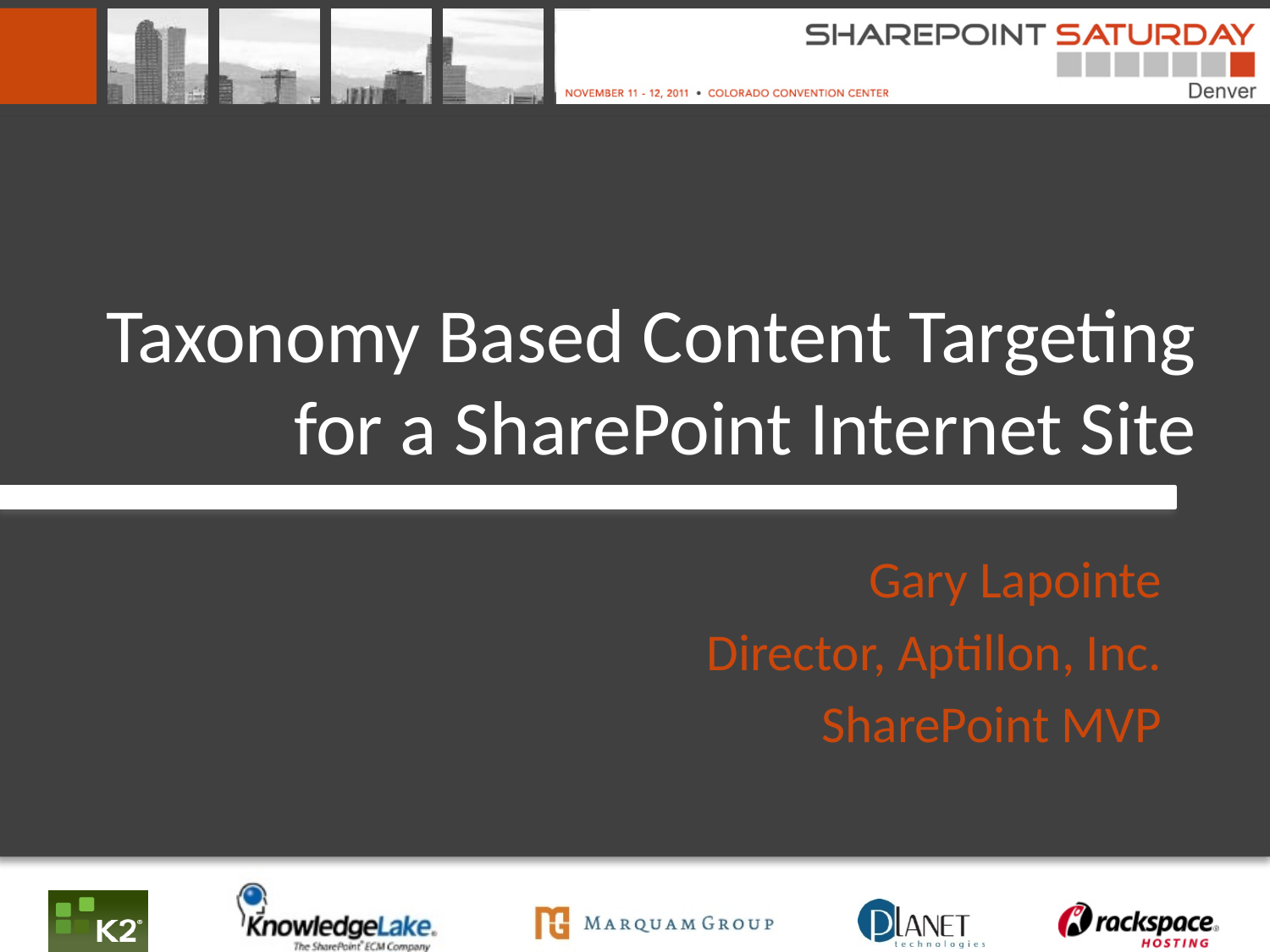

# Taxonomy Based Content Targeting for a SharePoint Internet Site
Gary Lapointe
Director, Aptillon, Inc.
SharePoint MVP